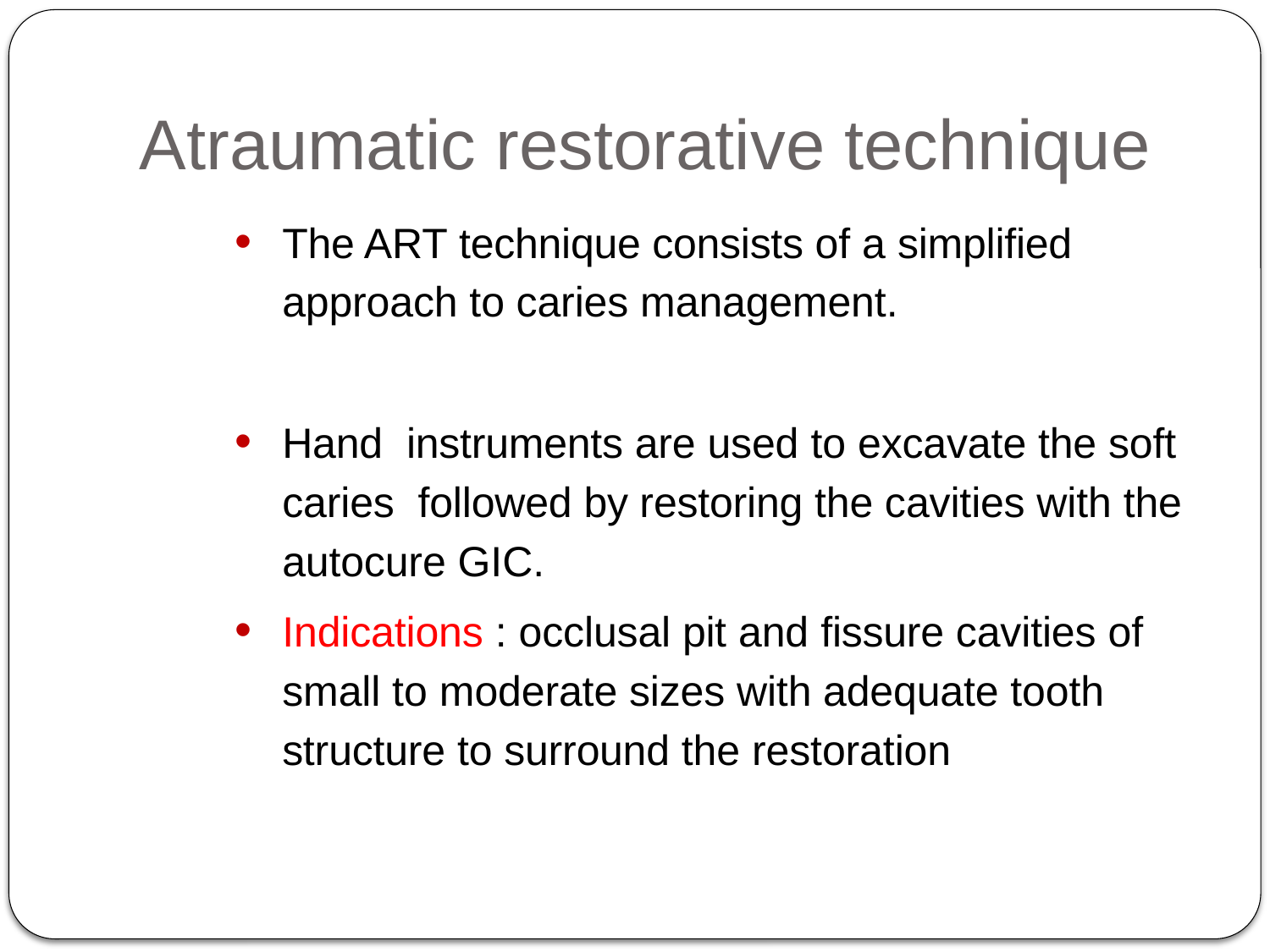

# Atraumatic restorative technique
The ART technique consists of a simplified  approach to caries management.

Hand  instruments are used to excavate the soft caries  followed by restoring the cavities with the  autocure GIC.
Indications : occlusal pit and fissure cavities of  small to moderate sizes with adequate tooth  structure to surround the restoration